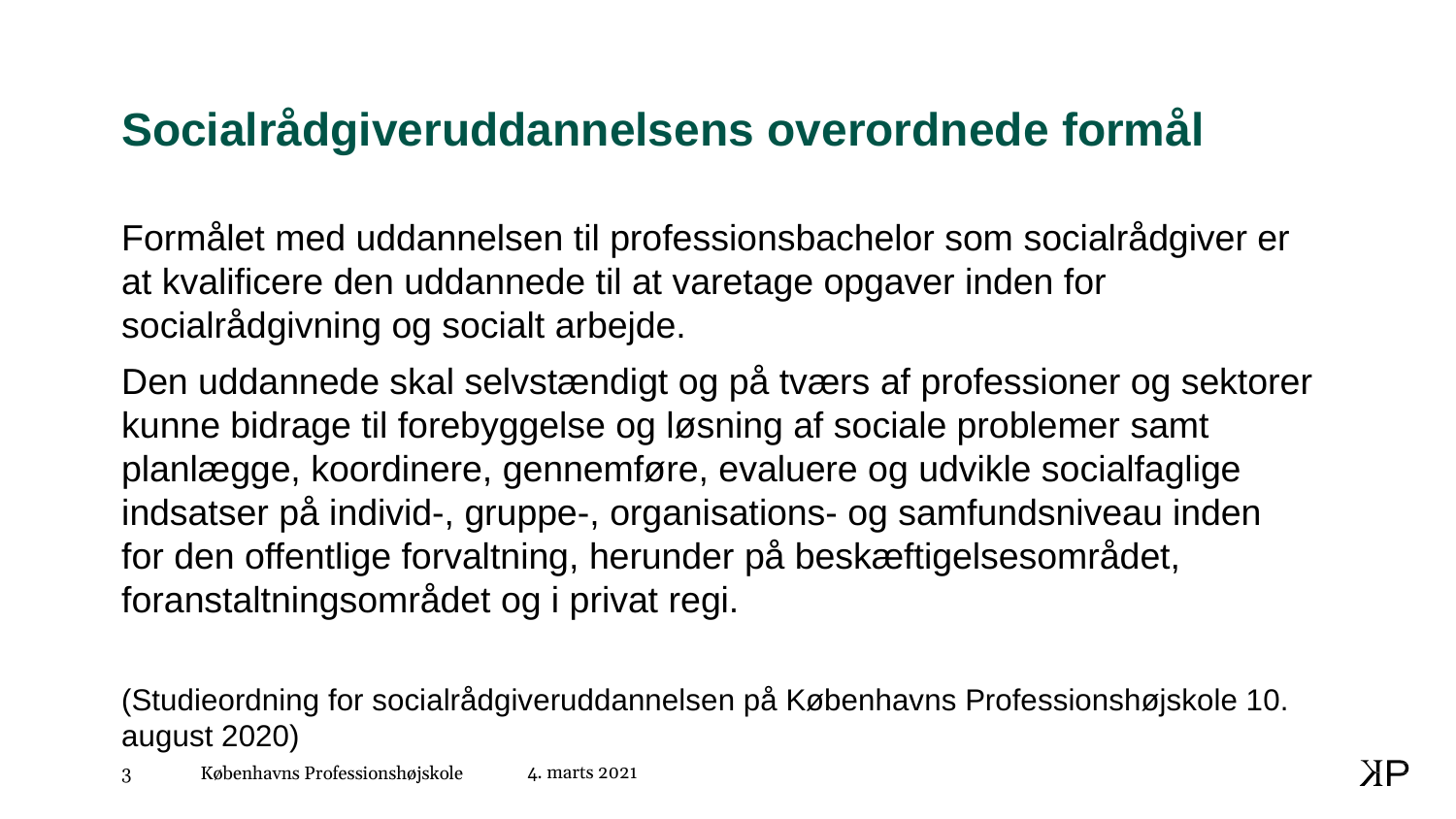

# Socialrådgiveruddannelsens overordnede formål
Formålet med uddannelsen til professionsbachelor som socialrådgiver er at kvalificere den uddannede til at varetage opgaver inden for socialrådgivning og socialt arbejde.
Den uddannede skal selvstændigt og på tværs af professioner og sektorer kunne bidrage til forebyggelse og løsning af sociale problemer samt planlægge, koordinere, gennemføre, evaluere og udvikle socialfaglige indsatser på individ-, gruppe-, organisations- og samfundsniveau inden for den offentlige forvaltning, herunder på beskæftigelsesområdet, foranstaltningsområdet og i privat regi.

(Studieordning for socialrådgiveruddannelsen på Københavns Professionshøjskole 10. august 2020)
4. marts 2021